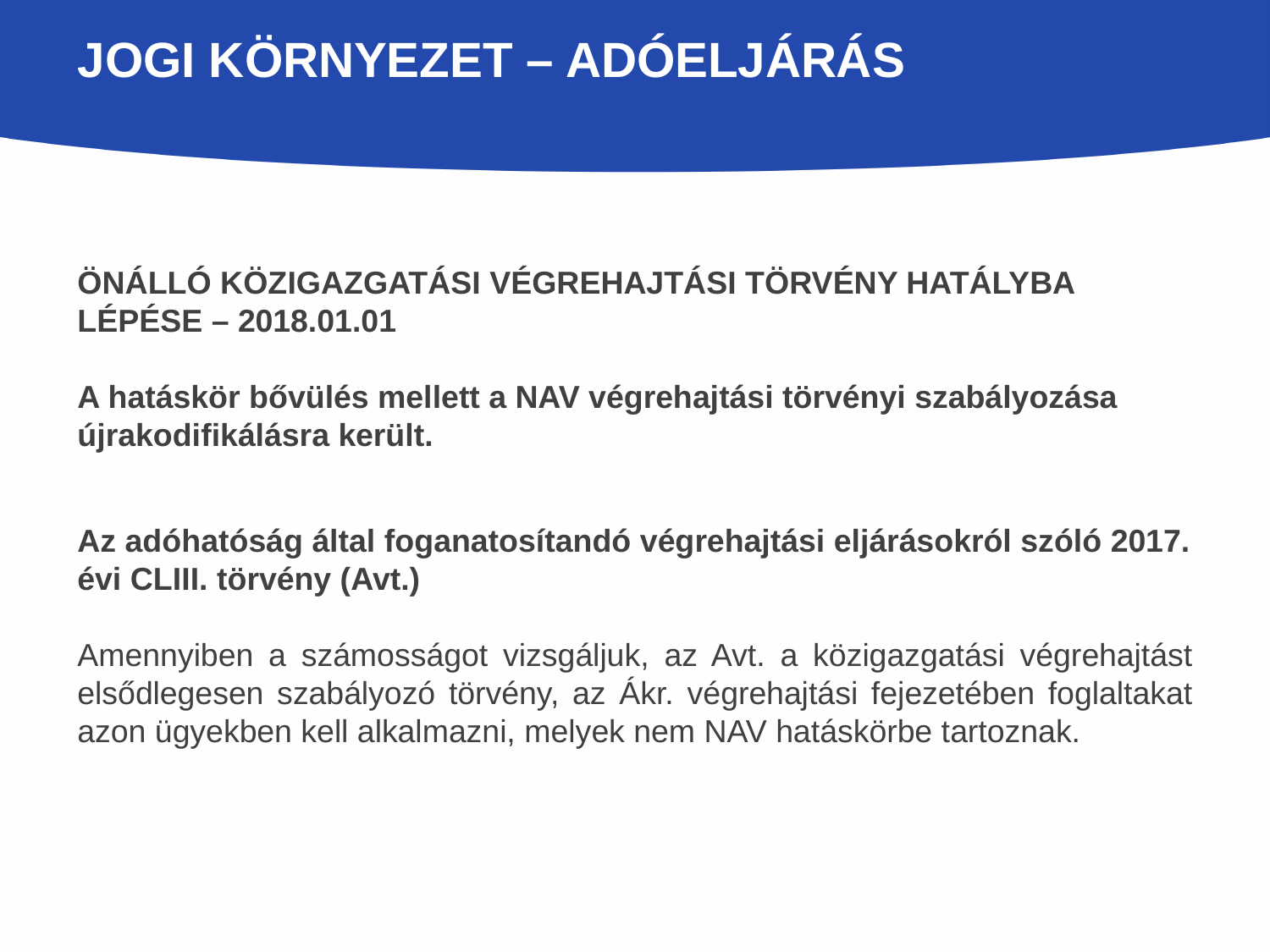

# Jogi környezet – adóeljárás
Önálló közigazgatási végrehajtási törvény hatályba lépése – 2018.01.01

A hatáskör bővülés mellett a NAV végrehajtási törvényi szabályozása újrakodifikálásra került.

Az adóhatóság által foganatosítandó végrehajtási eljárásokról szóló 2017. évi CLIII. törvény (Avt.)

Amennyiben a számosságot vizsgáljuk, az Avt. a közigazgatási végrehajtást elsődlegesen szabályozó törvény, az Ákr. végrehajtási fejezetében foglaltakat azon ügyekben kell alkalmazni, melyek nem NAV hatáskörbe tartoznak.